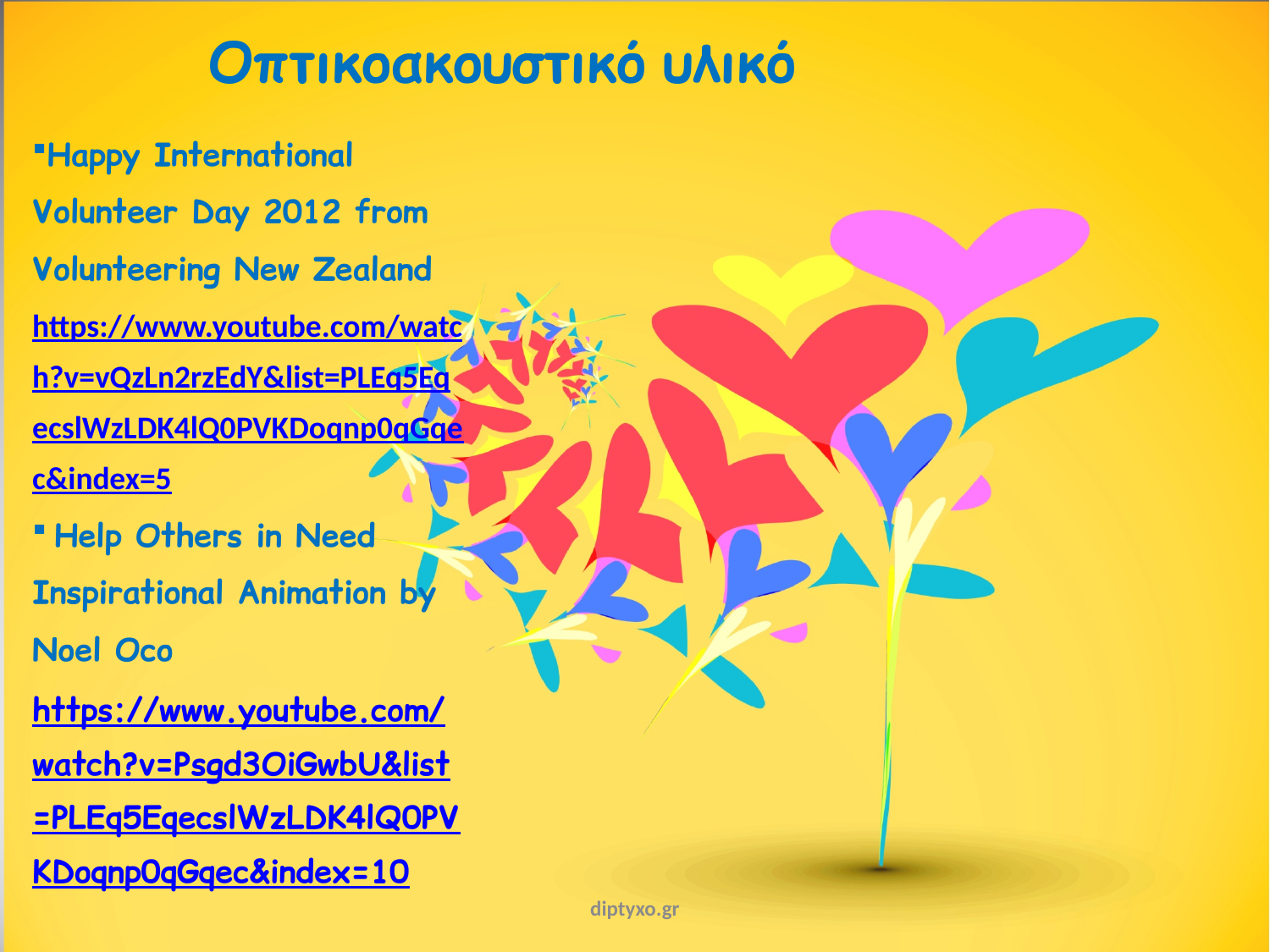

Οπτικοακουστικό υλικό
Happy International Volunteer Day 2012 from Volunteering New Zealand https://www.youtube.com/watch?v=vQzLn2rzEdY&list=PLEq5EqecslWzLDK4lQ0PVKDoqnp0qGqec&index=5
 Help Others in Need Inspirational Animation by Noel Oco https://www.youtube.com/watch?v=Psgd3OiGwbU&list=PLEq5EqecslWzLDK4lQ0PVKDoqnp0qGqec&index=10
diptyxo.gr